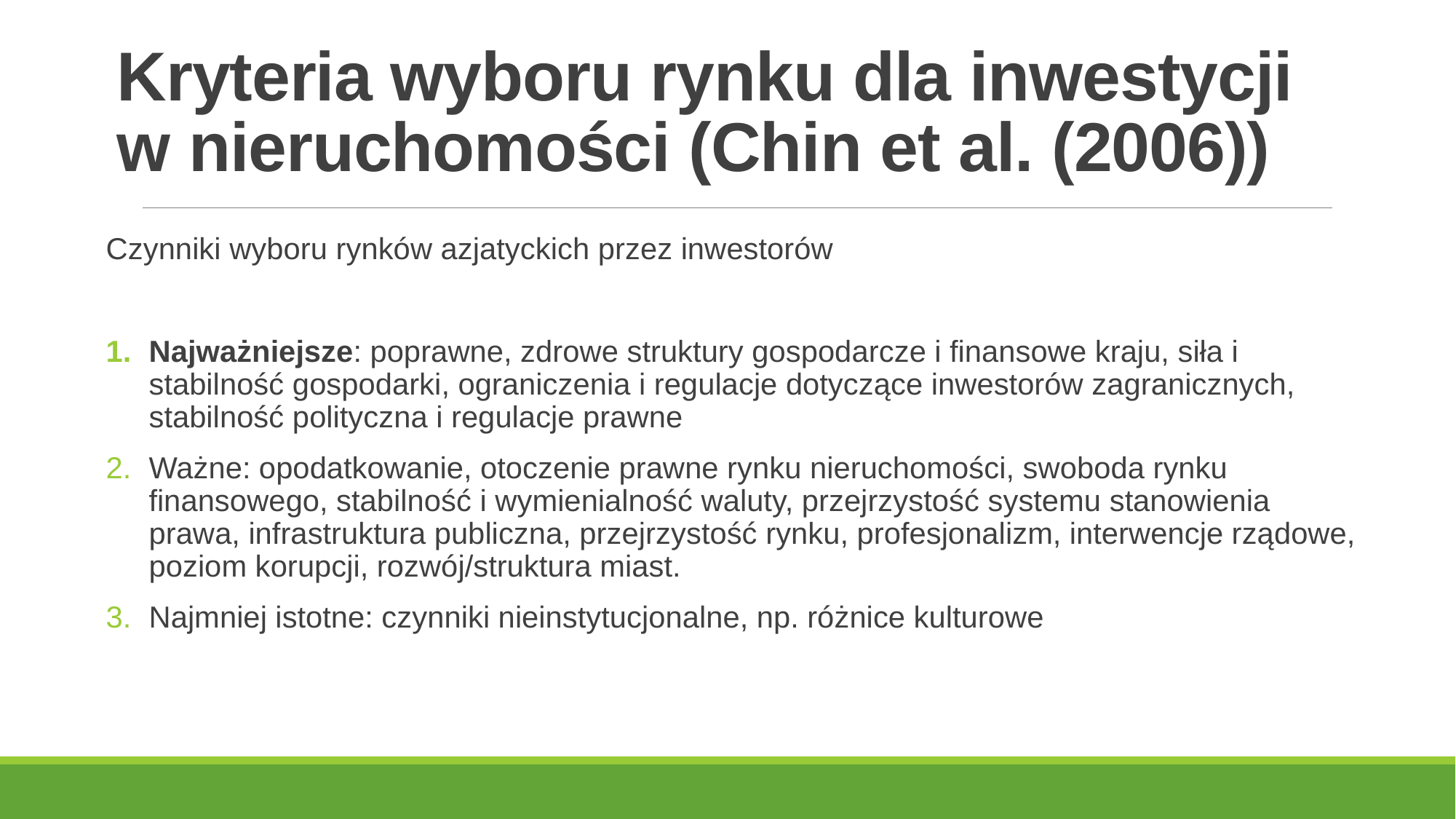

# Kryteria wyboru rynku dla inwestycji w nieruchomości (Chin et al. (2006))
Czynniki wyboru rynków azjatyckich przez inwestorów

Najważniejsze: poprawne, zdrowe struktury gospodarcze i finansowe kraju, siła i stabilność gospodarki, ograniczenia i regulacje dotyczące inwestorów zagranicznych, stabilność polityczna i regulacje prawne
Ważne: opodatkowanie, otoczenie prawne rynku nieruchomości, swoboda rynku finansowego, stabilność i wymienialność waluty, przejrzystość systemu stanowienia prawa, infrastruktura publiczna, przejrzystość rynku, profesjonalizm, interwencje rządowe, poziom korupcji, rozwój/struktura miast.
Najmniej istotne: czynniki nieinstytucjonalne, np. różnice kulturowe